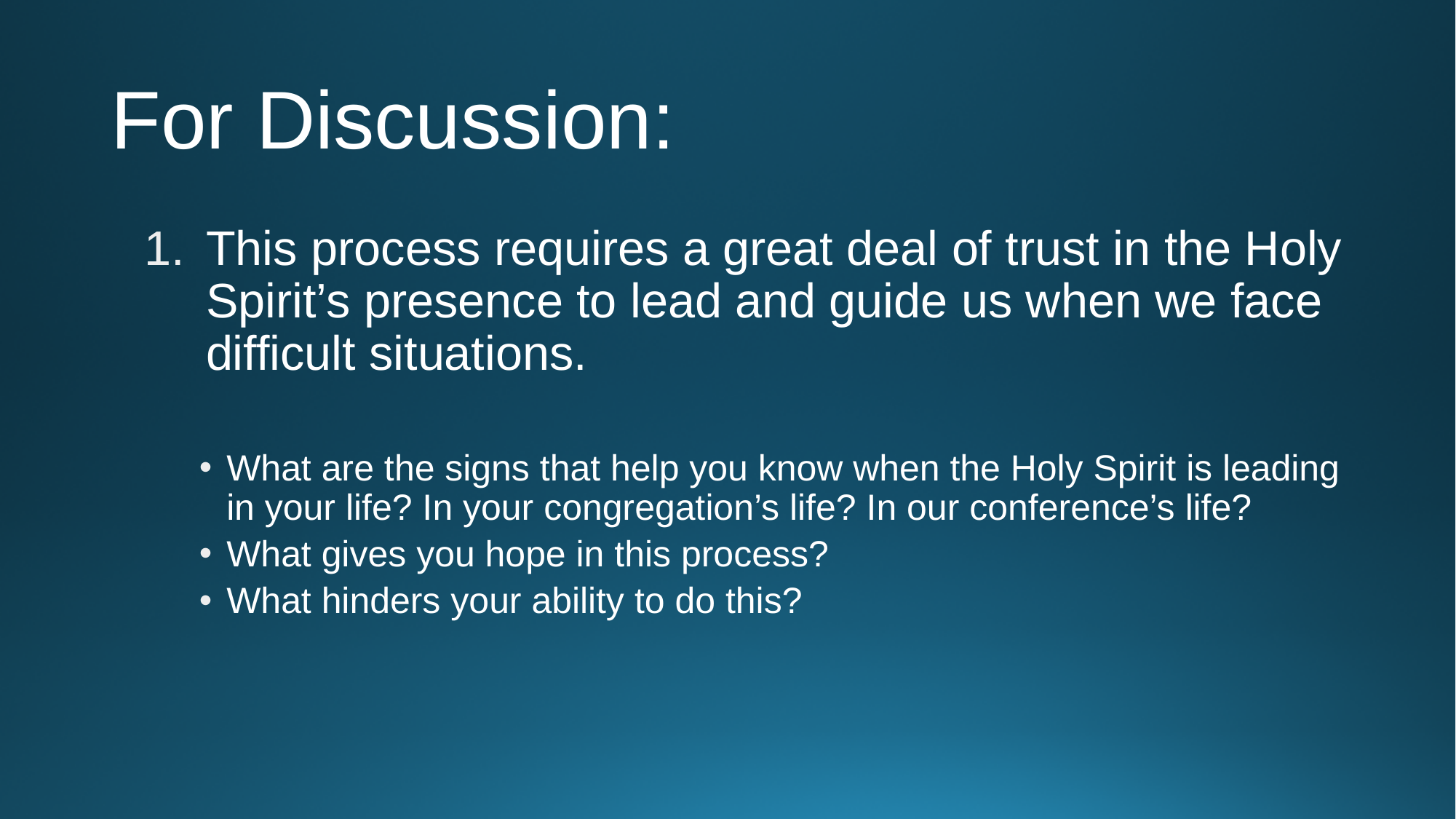

# For Discussion:
This process requires a great deal of trust in the Holy Spirit’s presence to lead and guide us when we face difficult situations.

What are the signs that help you know when the Holy Spirit is leading in your life? In your congregation’s life? In our conference’s life?
What gives you hope in this process?
What hinders your ability to do this?